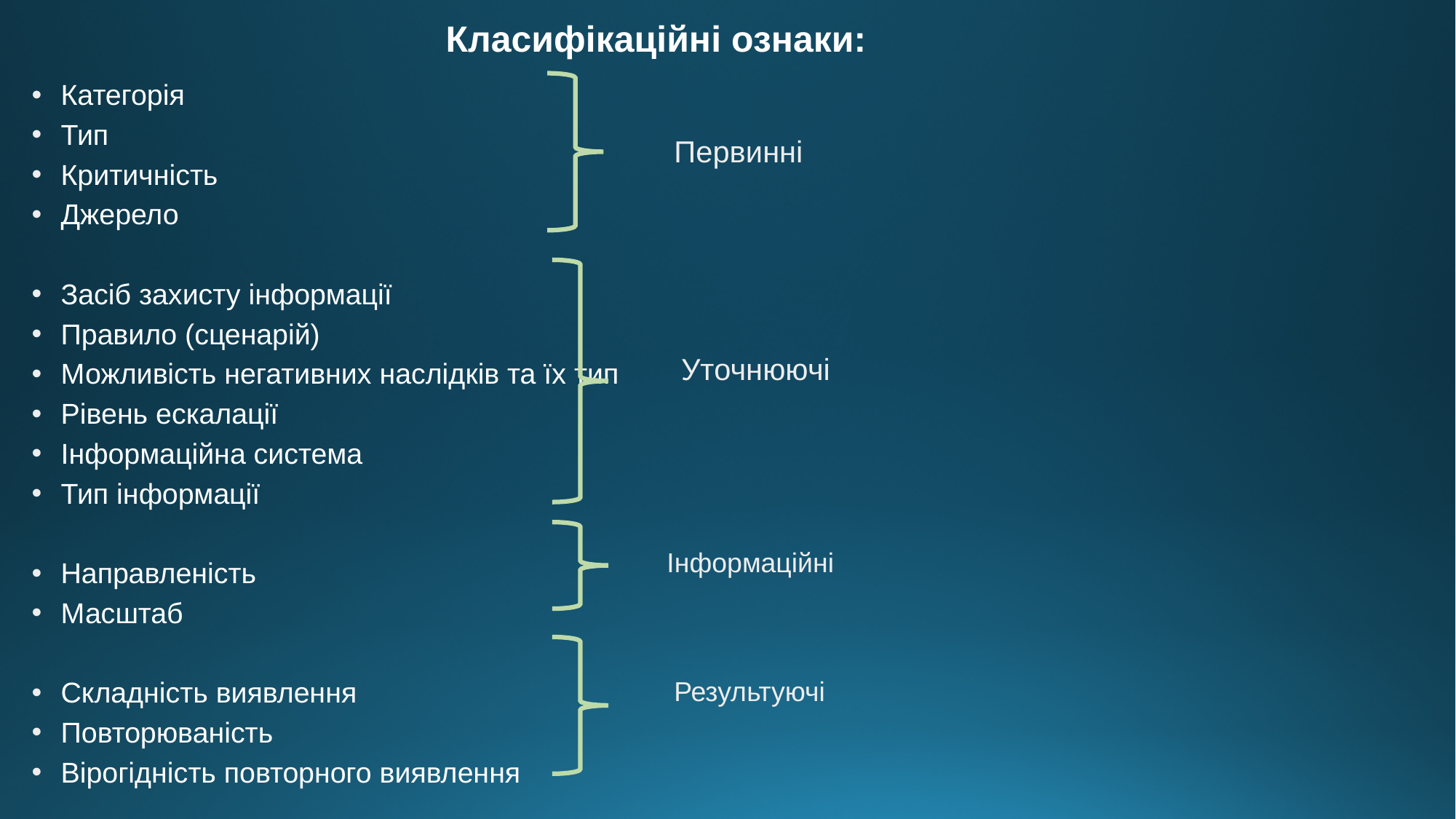

Класифікаційні ознаки:

Категорія
Тип
Критичність
Джерело

Засіб захисту інформації
Правило (сценарій)
Можливість негативних наслідків та їх тип
Рівень ескалації
Інформаційна система
Тип інформації

Направленість
Масштаб

Складність виявлення
Повторюваність
Вірогідність повторного виявлення
Первинні

Уточнюючі

Інформаційні

Результуючі